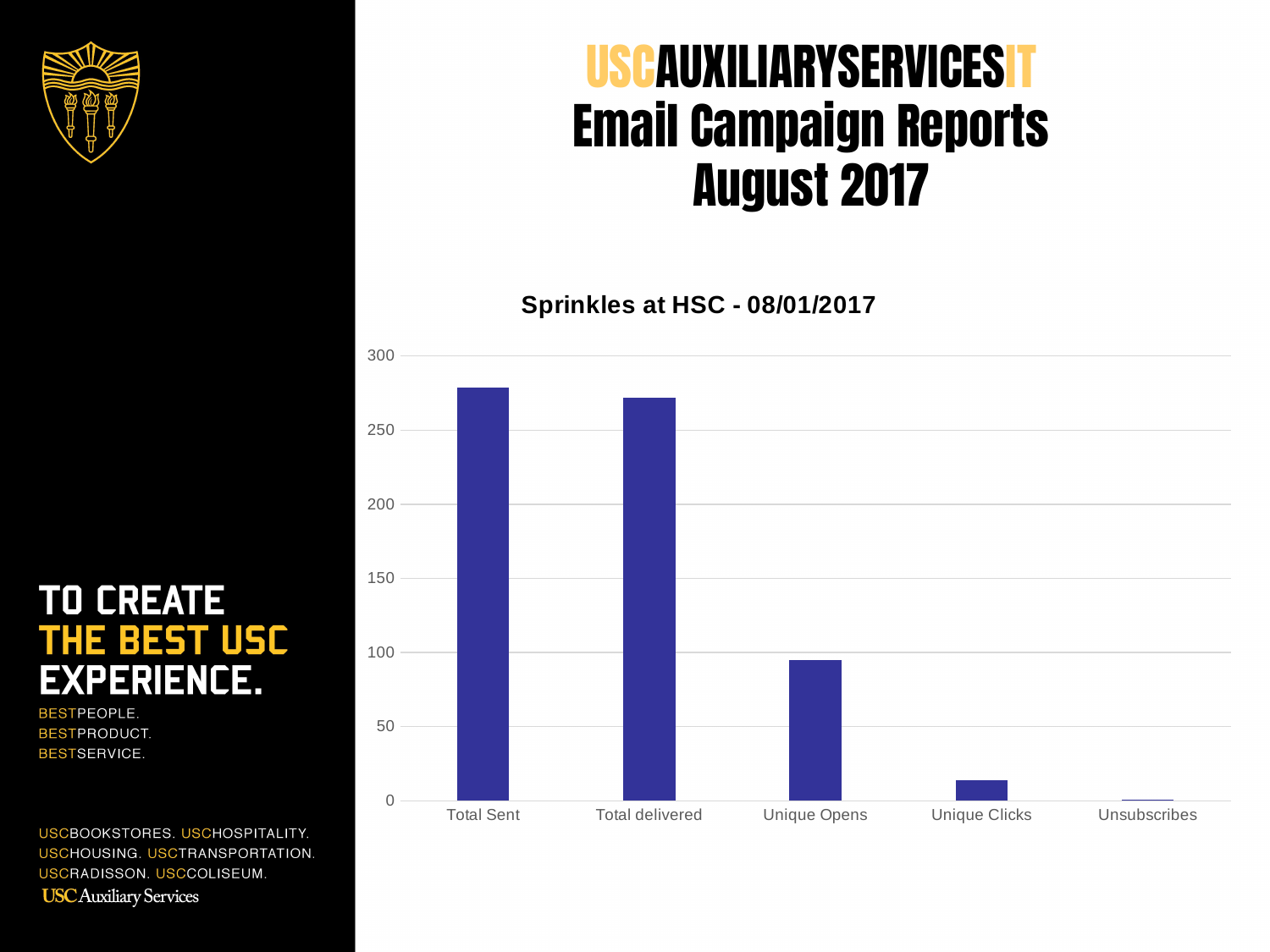

USCAUXILIARYSERVICESIT
Email Campaign Reports
August 2017

### Chart:

| Category | HSP List |
|---|---|
| Total Sent | 279.0 |
| Total delivered | 272.0 |
| Unique Opens | 95.0 |
| Unique Clicks | 14.0 |
| Unsubscribes | 1.0 |